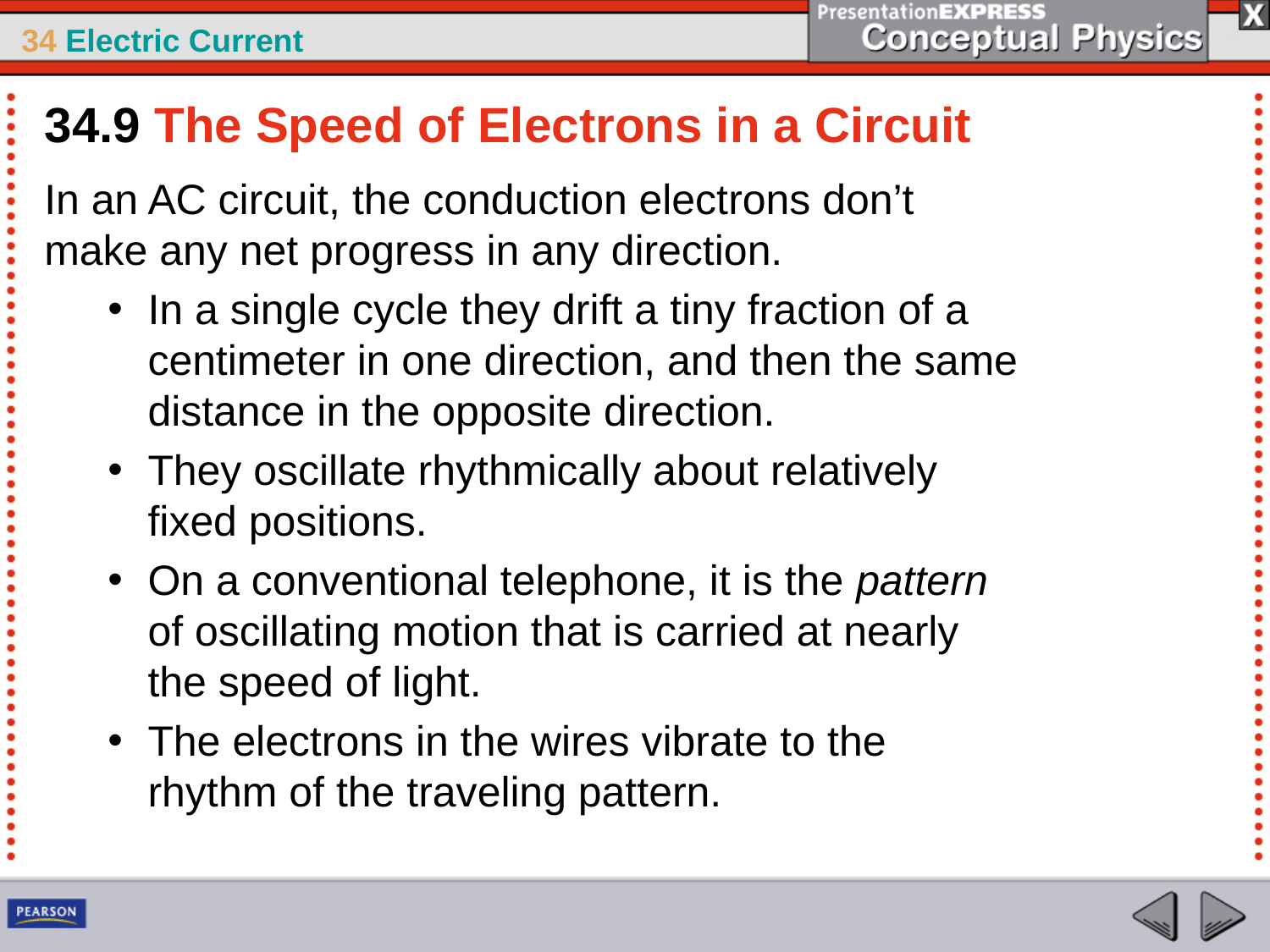

34.9 The Speed of Electrons in a Circuit
In an AC circuit, the conduction electrons don’t make any net progress in any direction.
In a single cycle they drift a tiny fraction of a centimeter in one direction, and then the same distance in the opposite direction.
They oscillate rhythmically about relatively fixed positions.
On a conventional telephone, it is the pattern of oscillating motion that is carried at nearly the speed of light.
The electrons in the wires vibrate to the rhythm of the traveling pattern.